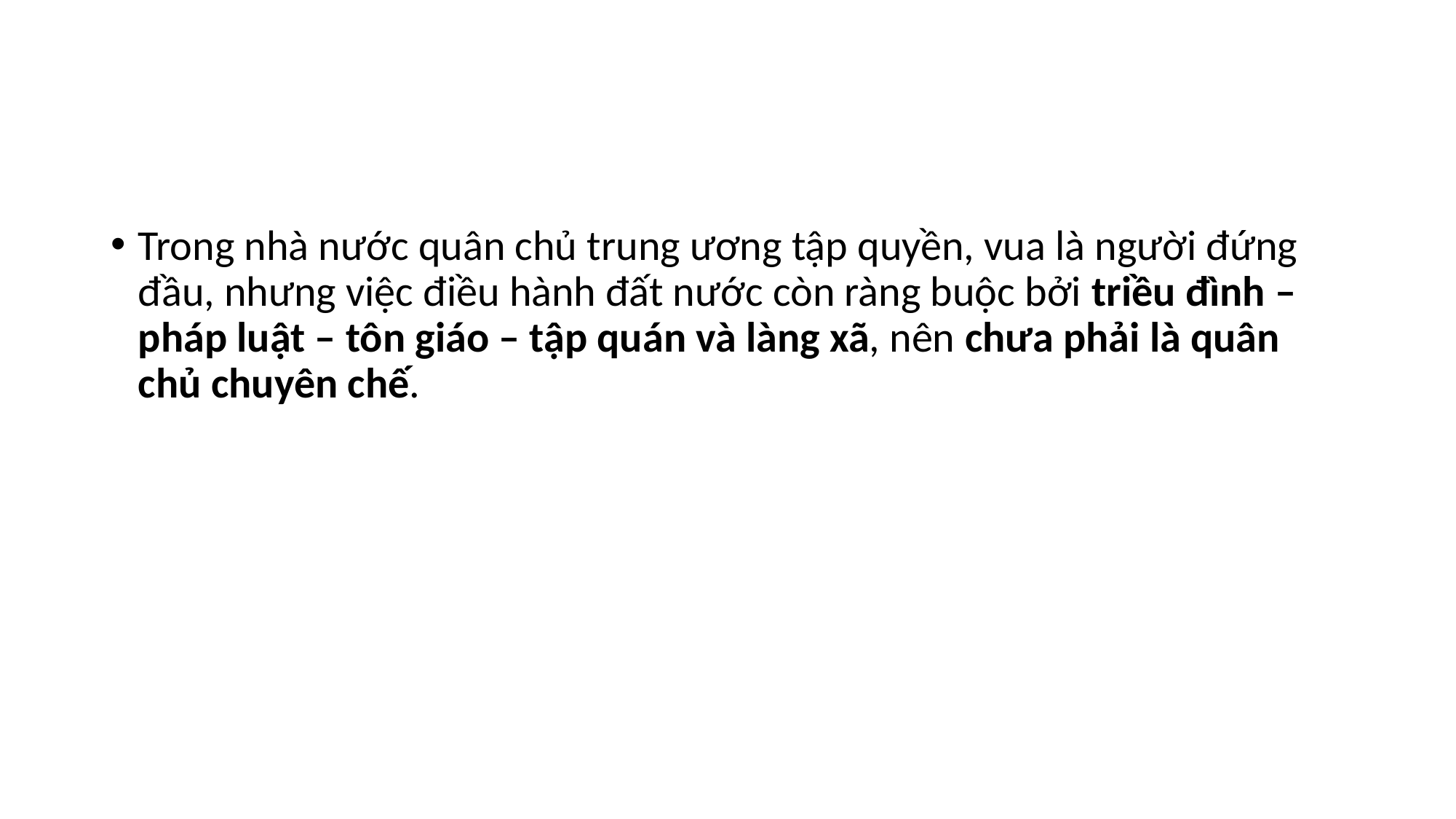

Trong nhà nước quân chủ trung ương tập quyền, vua là người đứng đầu, nhưng việc điều hành đất nước còn ràng buộc bởi triều đình – pháp luật – tôn giáo – tập quán và làng xã, nên chưa phải là quân chủ chuyên chế.